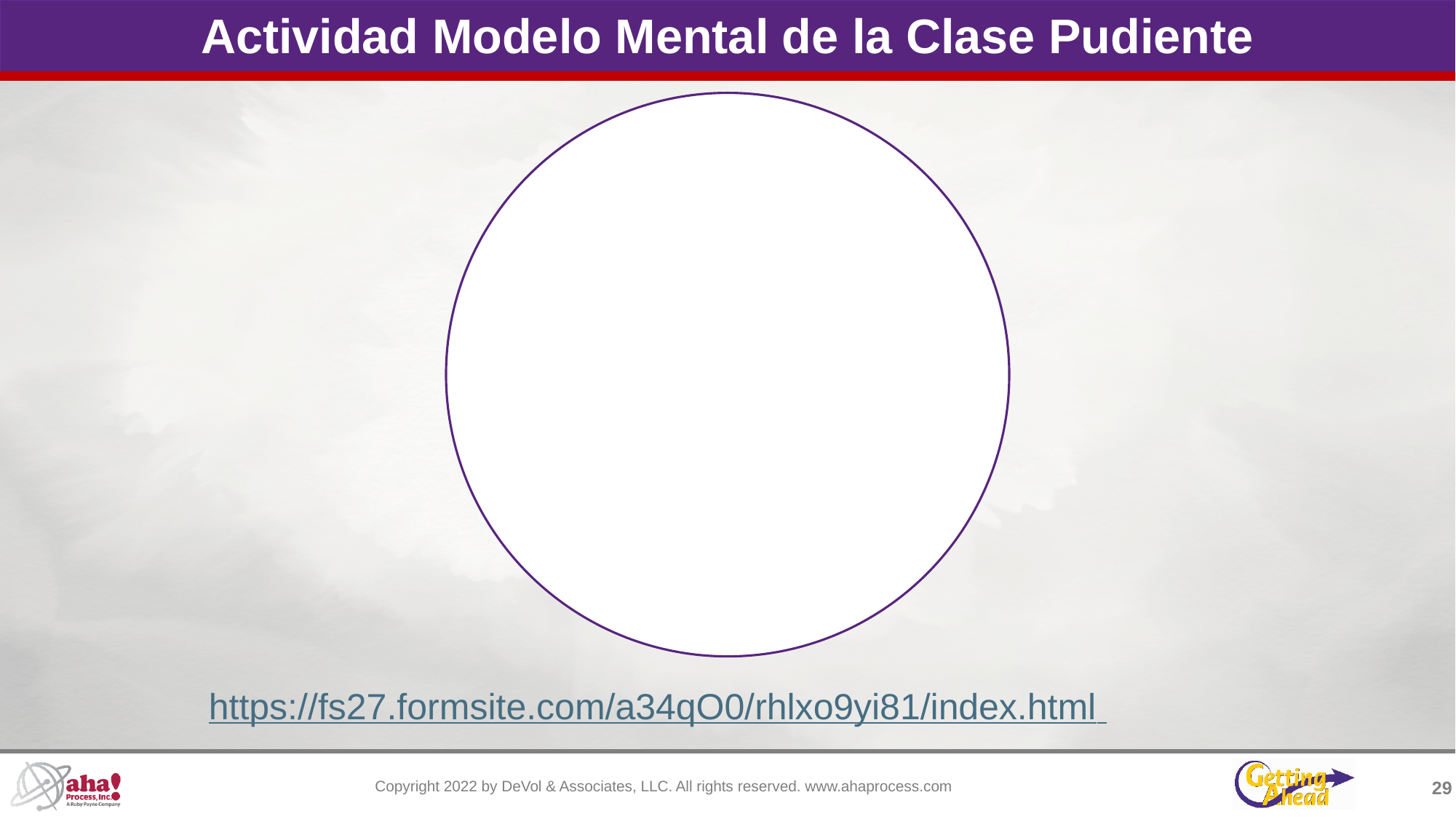

Actividad Modelo Mental de la Clase Pudiente

https://fs27.formsite.com/a34qO0/rhlxo9yi81/index.html